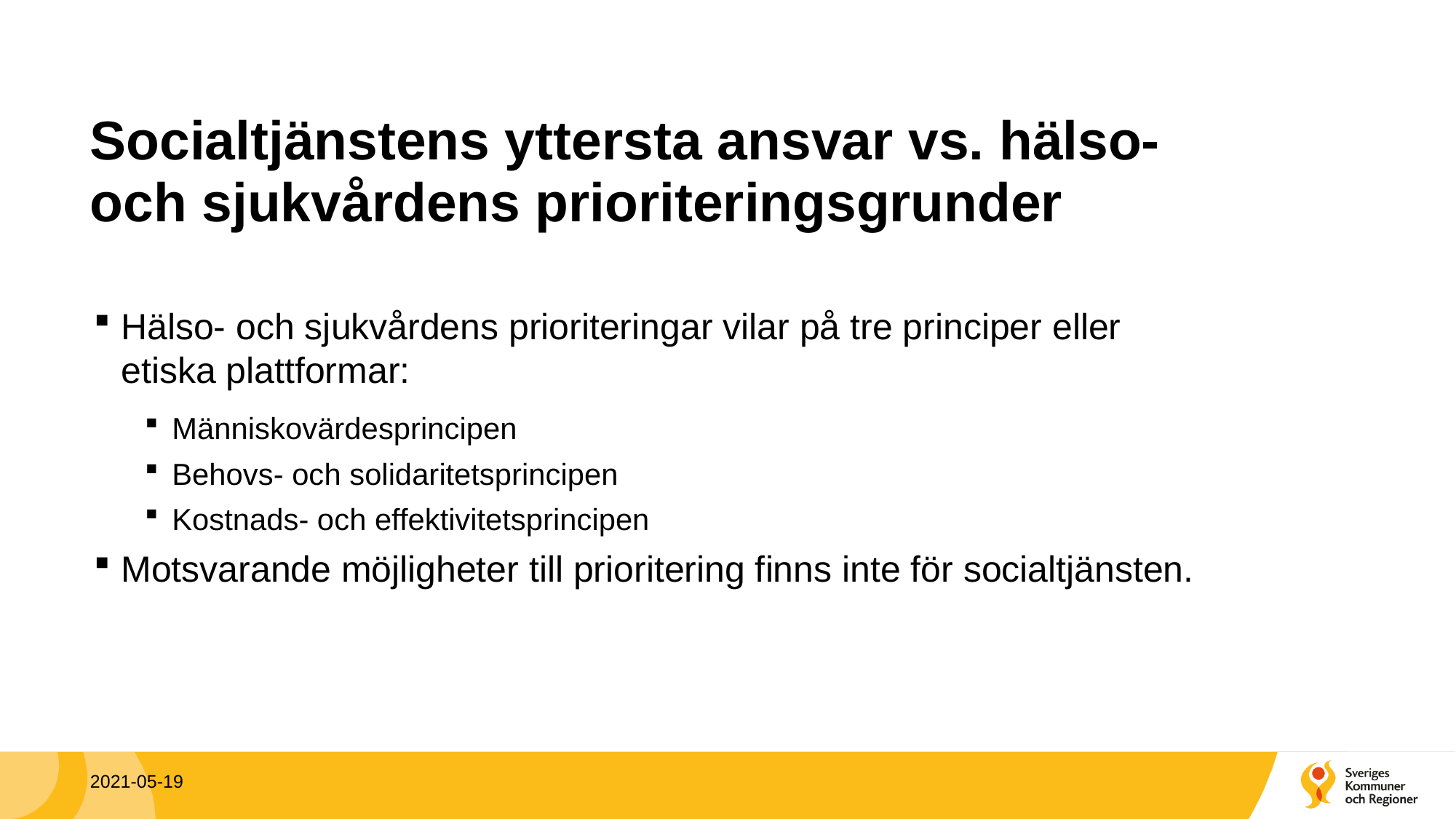

# Socialtjänstens yttersta ansvar vs. hälso- och sjukvårdens prioriteringsgrunder
Hälso- och sjukvårdens prioriteringar vilar på tre principer eller etiska plattformar:
Människovärdesprincipen
Behovs- och solidaritetsprincipen
Kostnads- och effektivitetsprincipen
Motsvarande möjligheter till prioritering finns inte för socialtjänsten.
2021-05-19